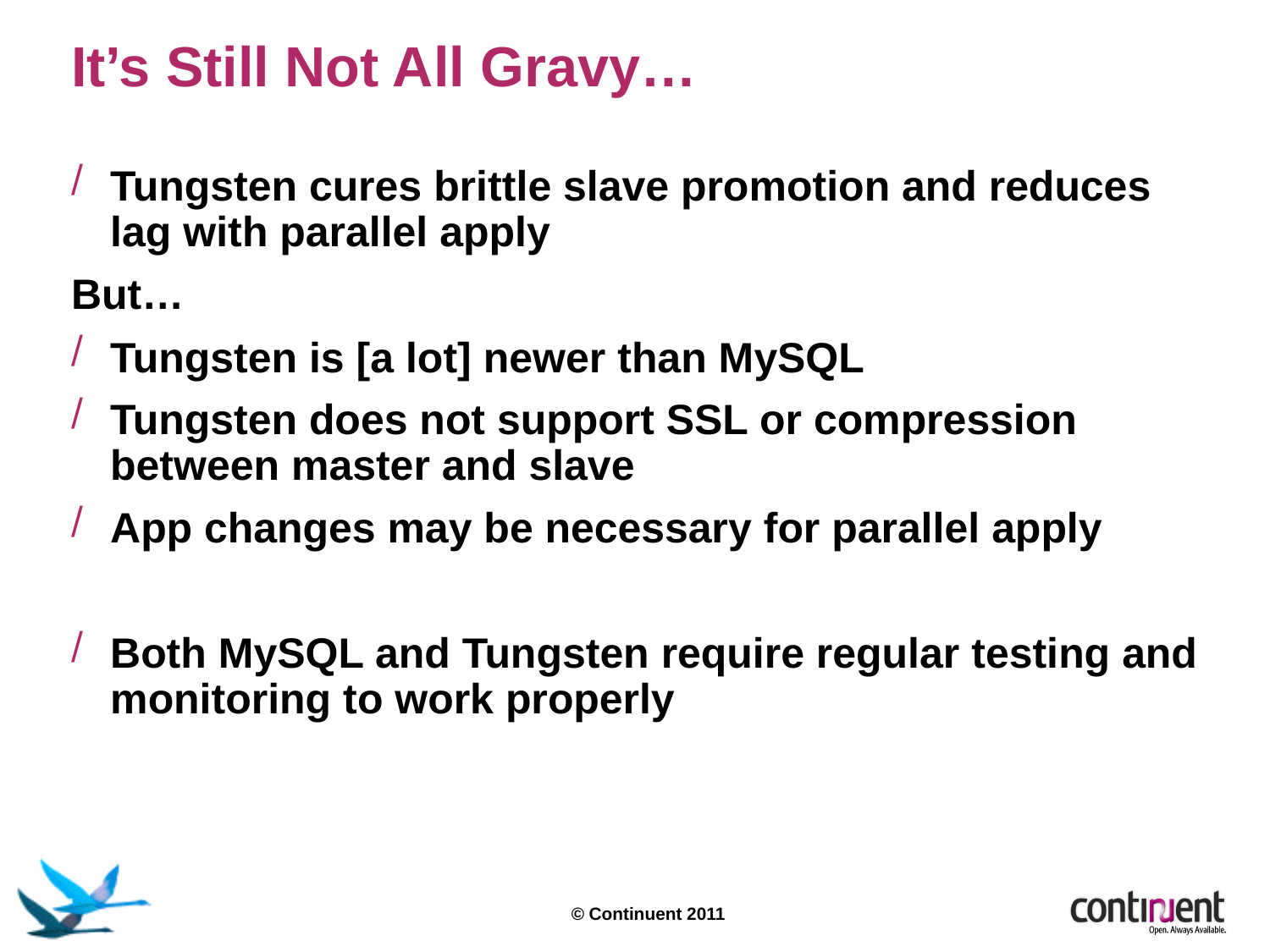

It’s Still Not All Gravy…
Tungsten cures brittle slave promotion and reduces lag with parallel apply
But…
Tungsten is [a lot] newer than MySQL
Tungsten does not support SSL or compression between master and slave
App changes may be necessary for parallel apply

Both MySQL and Tungsten require regular testing and monitoring to work properly